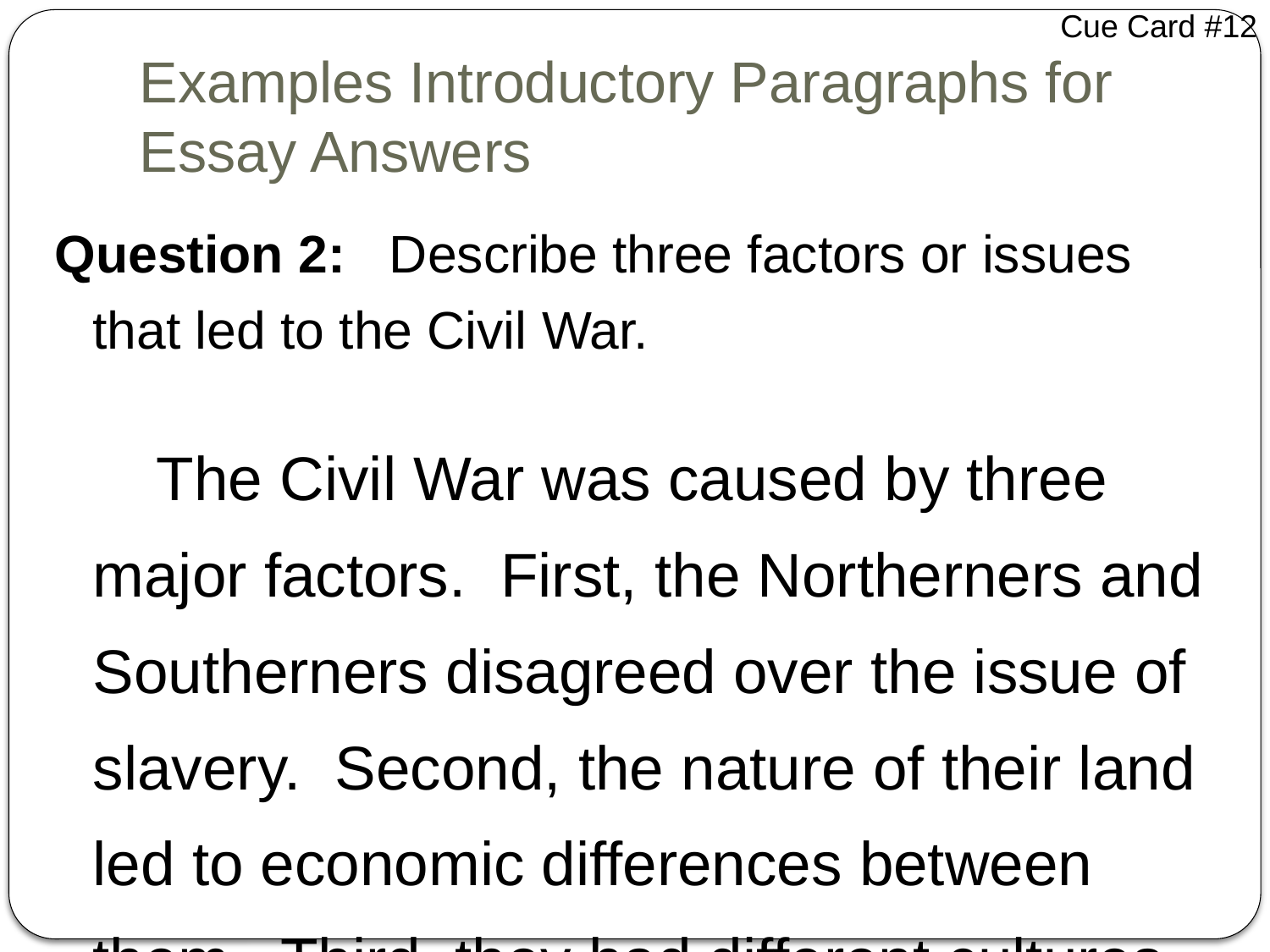

Cue Card #12
# Examples Introductory Paragraphs for Essay Answers
Question 2:   Describe three factors or issues that led to the Civil War.

        The Civil War was caused by three major factors.  First, the Northerners and Southerners disagreed over the issue of slavery.  Second, the nature of their land led to economic differences between them.  Third, they had different cultures.